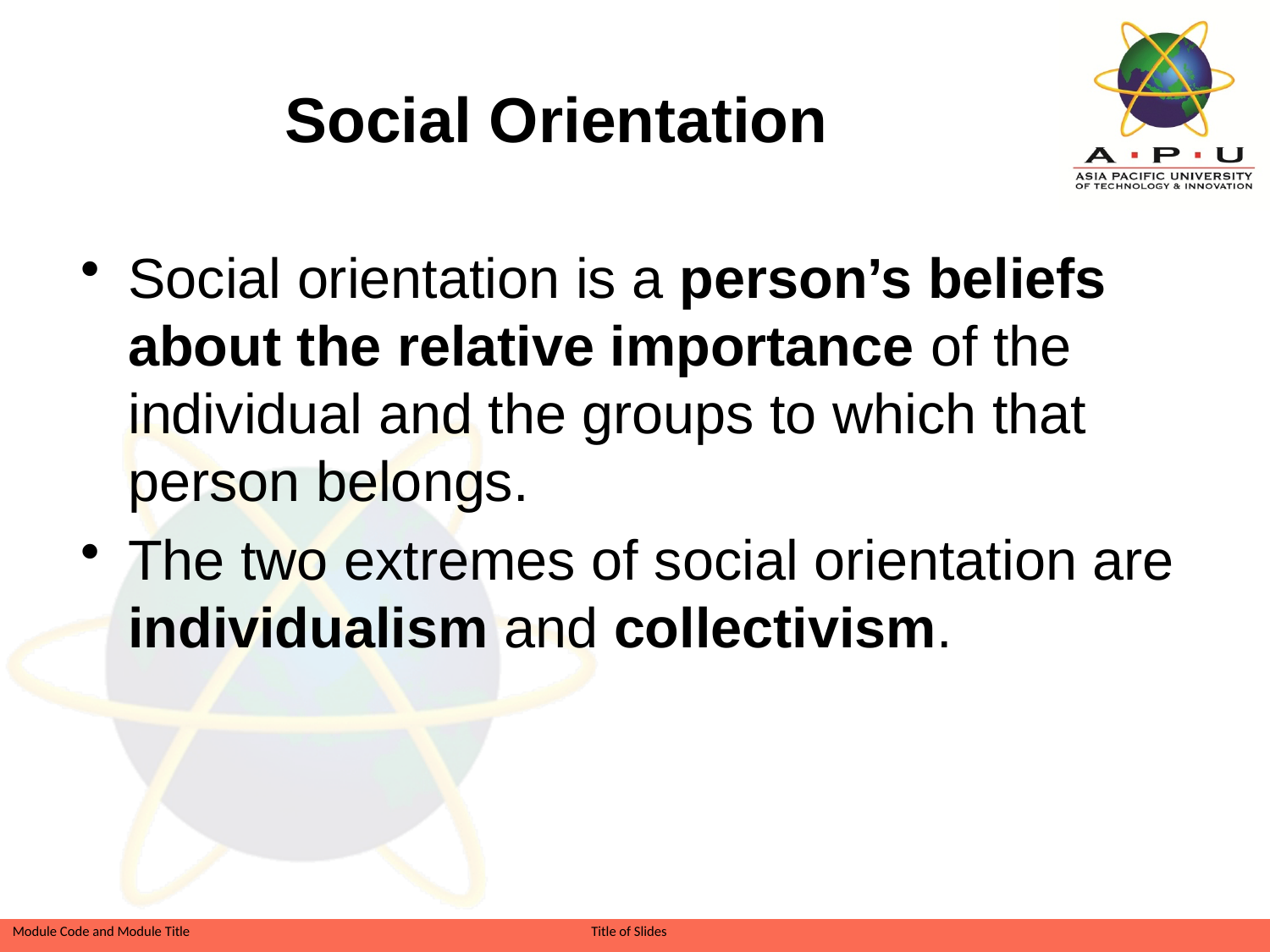

# Social Orientation
Social orientation is a person’s beliefs about the relative importance of the individual and the groups to which that person belongs.
The two extremes of social orientation are individualism and collectivism.